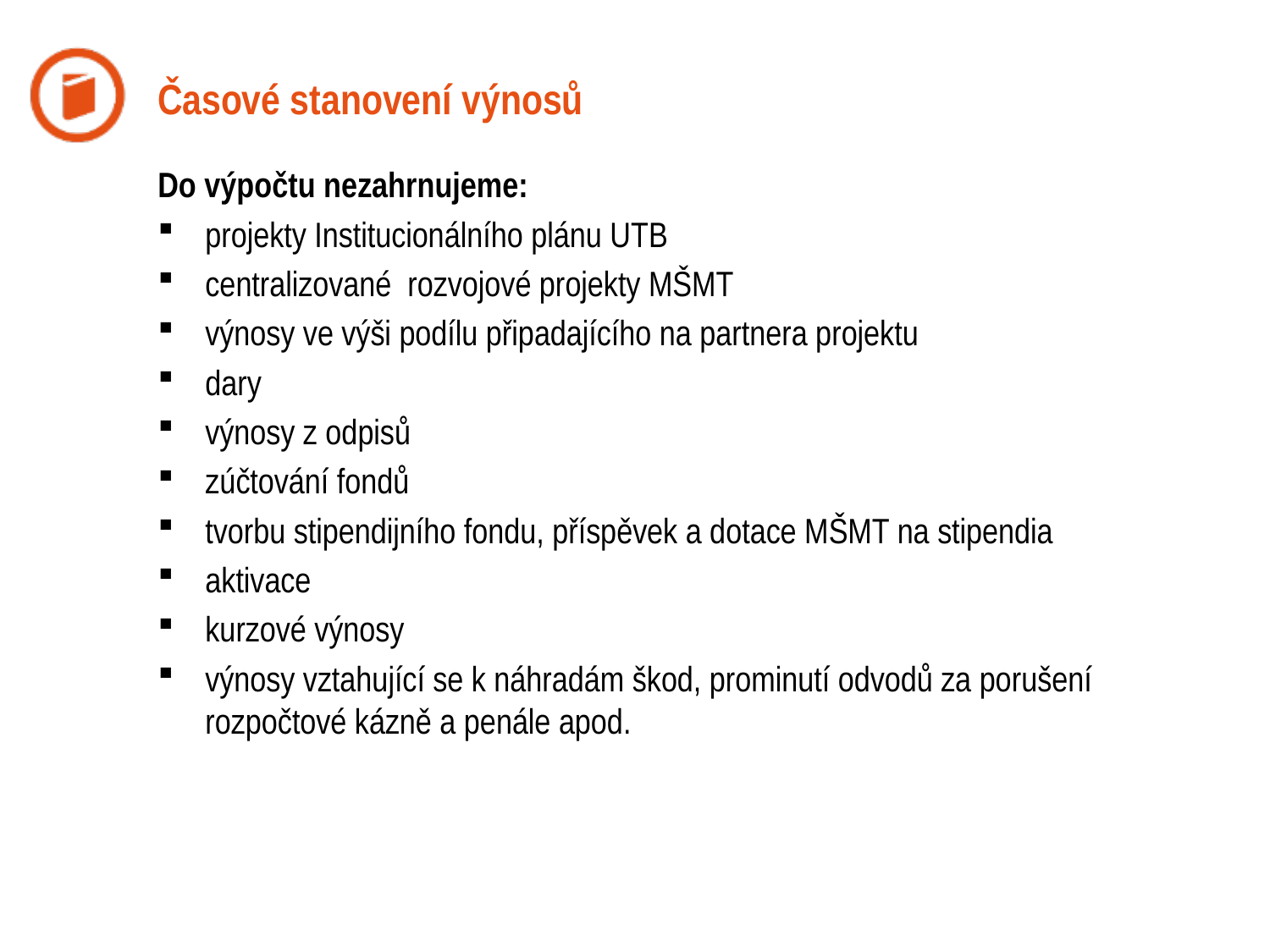

Časové stanovení výnosů
Do výpočtu nezahrnujeme:
projekty Institucionálního plánu UTB
centralizované  rozvojové projekty MŠMT
výnosy ve výši podílu připadajícího na partnera projektu
dary
výnosy z odpisů
zúčtování fondů
tvorbu stipendijního fondu, příspěvek a dotace MŠMT na stipendia
aktivace
kurzové výnosy
výnosy vztahující se k náhradám škod, prominutí odvodů za porušení rozpočtové kázně a penále apod.